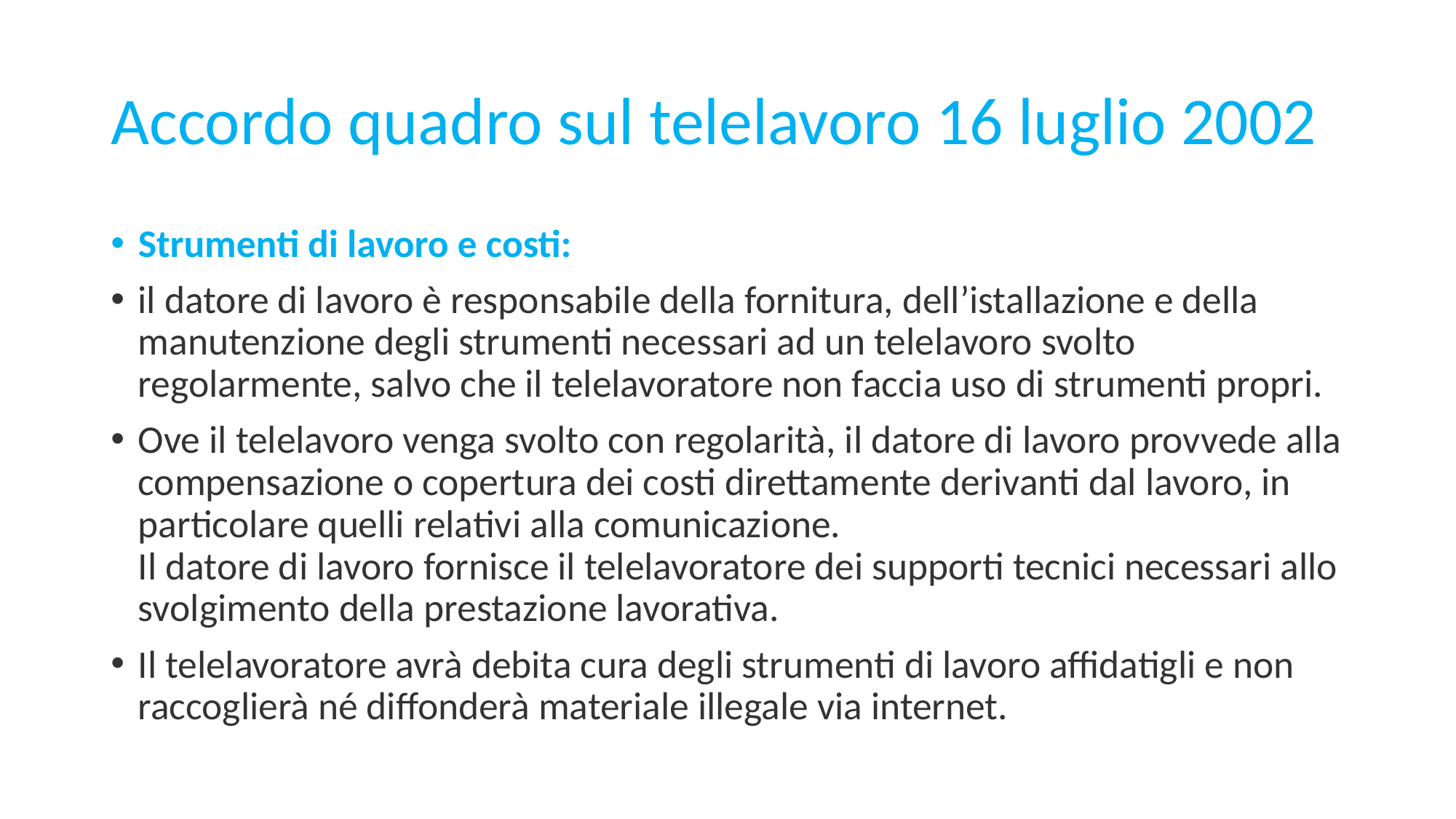

# Accordo quadro sul telelavoro 16 luglio 2002
Strumenti di lavoro e costi:
il datore di lavoro è responsabile della fornitura, dell’istallazione e della manutenzione degli strumenti necessari ad un telelavoro svolto regolarmente, salvo che il telelavoratore non faccia uso di strumenti propri.
Ove il telelavoro venga svolto con regolarità, il datore di lavoro provvede alla compensazione o copertura dei costi direttamente derivanti dal lavoro, in particolare quelli relativi alla comunicazione.
Il datore di lavoro fornisce il telelavoratore dei supporti tecnici necessari allo svolgimento della prestazione lavorativa.
Il telelavoratore avrà debita cura degli strumenti di lavoro affidatigli e non raccoglierà né diffonderà materiale illegale via internet.